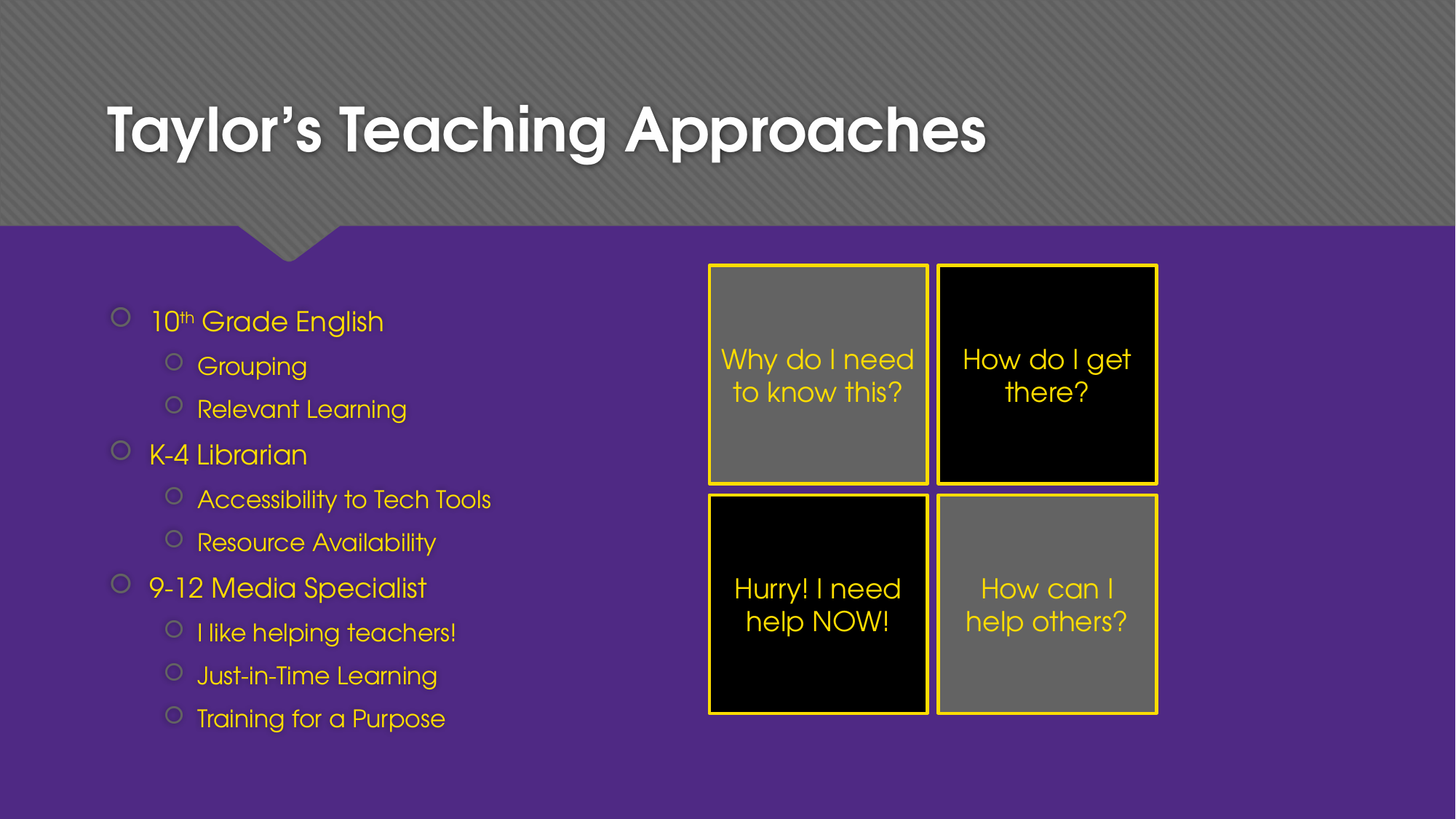

# Taylor’s Teaching Approaches
10th Grade English
Grouping
Relevant Learning
K-4 Librarian
Accessibility to Tech Tools
Resource Availability
9-12 Media Specialist
I like helping teachers!
Just-in-Time Learning
Training for a Purpose

Why do I need to know this?
How do I get there?
Hurry! I need help NOW!
How can I help others?